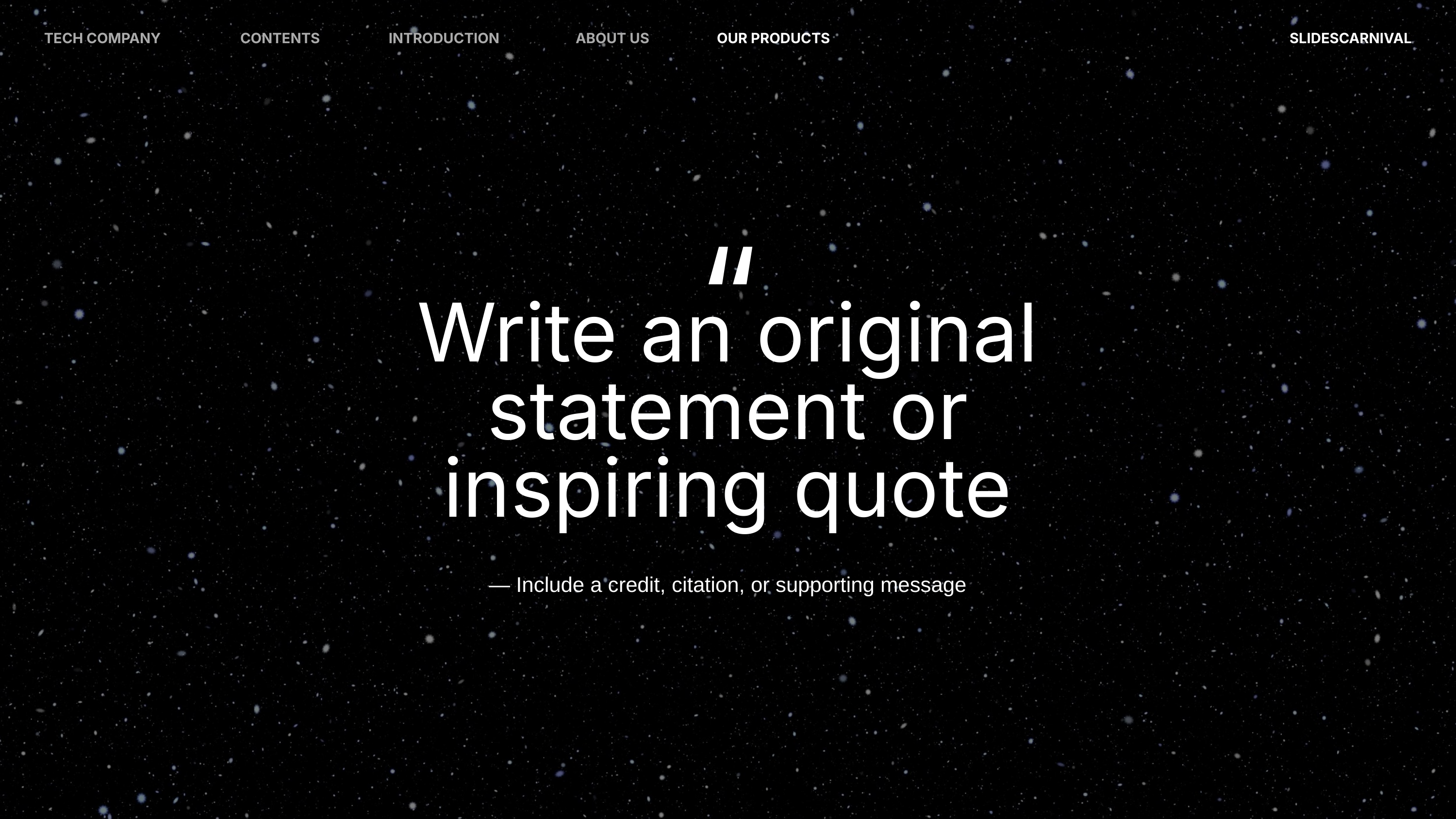

TECH COMPANY
CONTENTS
INTRODUCTION
ABOUT US
OUR PRODUCTS
SLIDESCARNIVAL
“
Write an original statement or inspiring quote
— Include a credit, citation, or supporting message
Contact Us
123 Anywhere St., Any City,ST 12345
123-456-7890
hello@reallygreatsite.com
@reallygreatsite
reallygreatsite.com